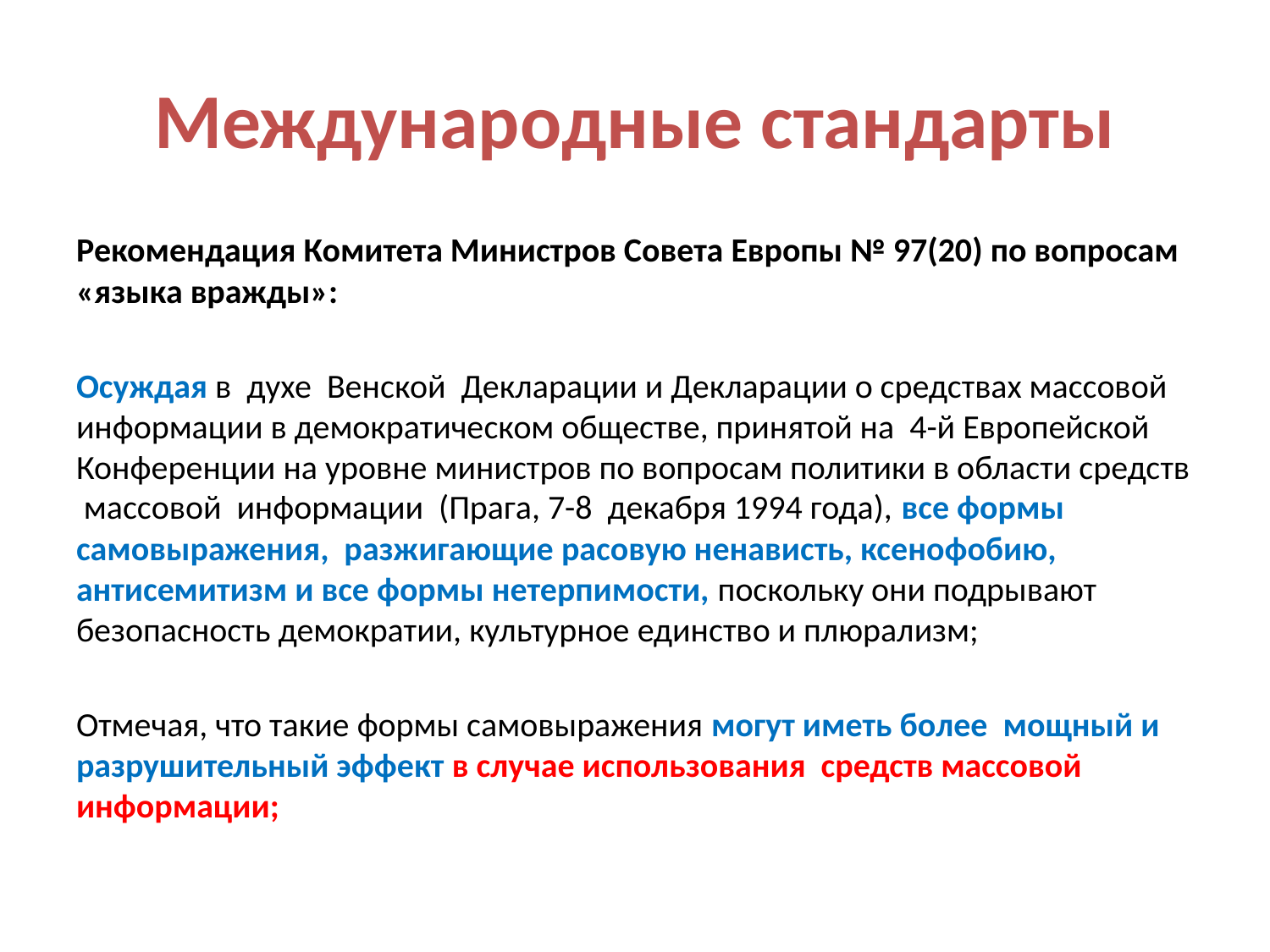

# Международные стандарты
Рекомендация Комитета Министров Совета Европы № 97(20) по вопросам «языка вражды»:

Осуждая в  духе  Венской  Декларации и Декларации о средствах массовой информации в демократическом обществе, принятой на  4-й Европейской Конференции на уровне министров по вопросам политики в области средств  массовой  информации  (Прага, 7-8  декабря 1994 года), все формы самовыражения,  разжигающие расовую ненависть, ксенофобию, антисемитизм и все формы нетерпимости, поскольку они подрывают безопасность демократии, культурное единство и плюрализм;

Отмечая, что такие формы самовыражения могут иметь более  мощный и разрушительный эффект в случае использования  средств массовой информации;